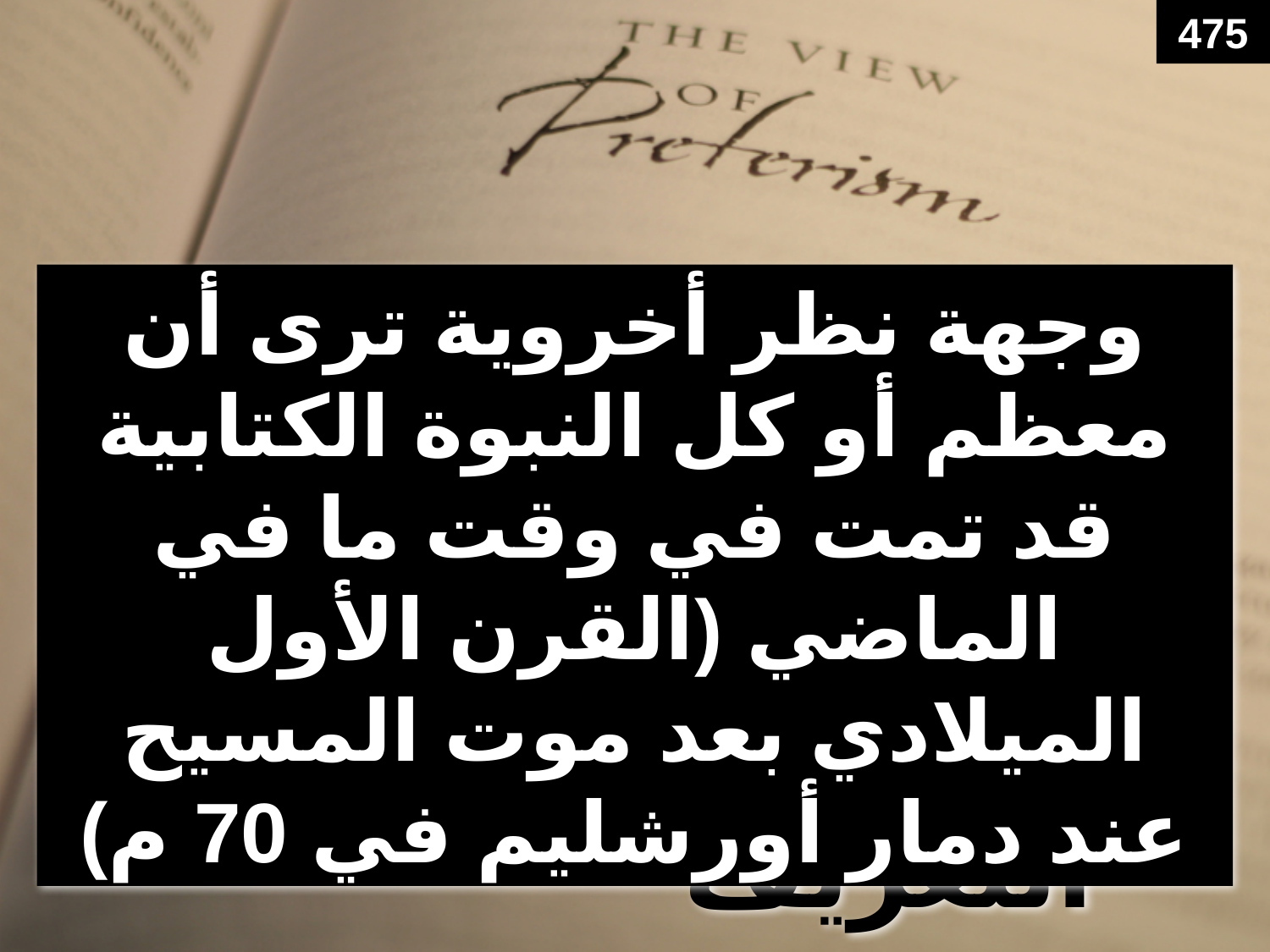

475
وجهة نظر أخروية ترى أن معظم أو كل النبوة الكتابية قد تمت في وقت ما في الماضي (القرن الأول الميلادي بعد موت المسيح عند دمار أورشليم في 70 م)
# التعريف